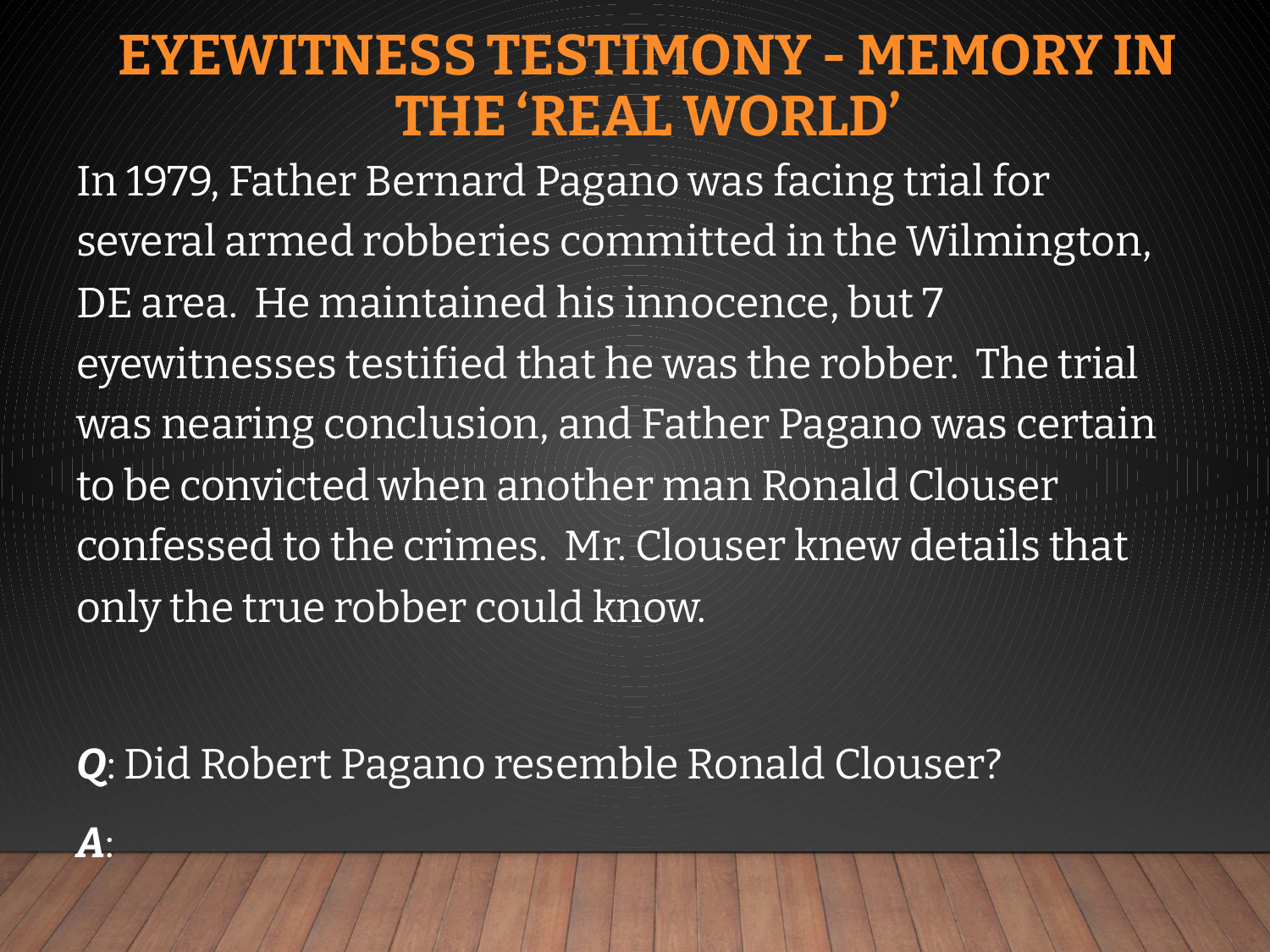

# Eyewitness Testimony - Memory in the ‘real world’
In 1979, Father Bernard Pagano was facing trial for several armed robberies committed in the Wilmington, DE area.  He maintained his innocence, but 7 eyewitnesses testified that he was the robber.  The trial was nearing conclusion, and Father Pagano was certain to be convicted when another man Ronald Clouser confessed to the crimes.  Mr. Clouser knew details that only the true robber could know.

Q: Did Robert Pagano resemble Ronald Clouser?
A:

Q: Why then was Pagano arrested and almost convicted?
A: Suggestion by the police.